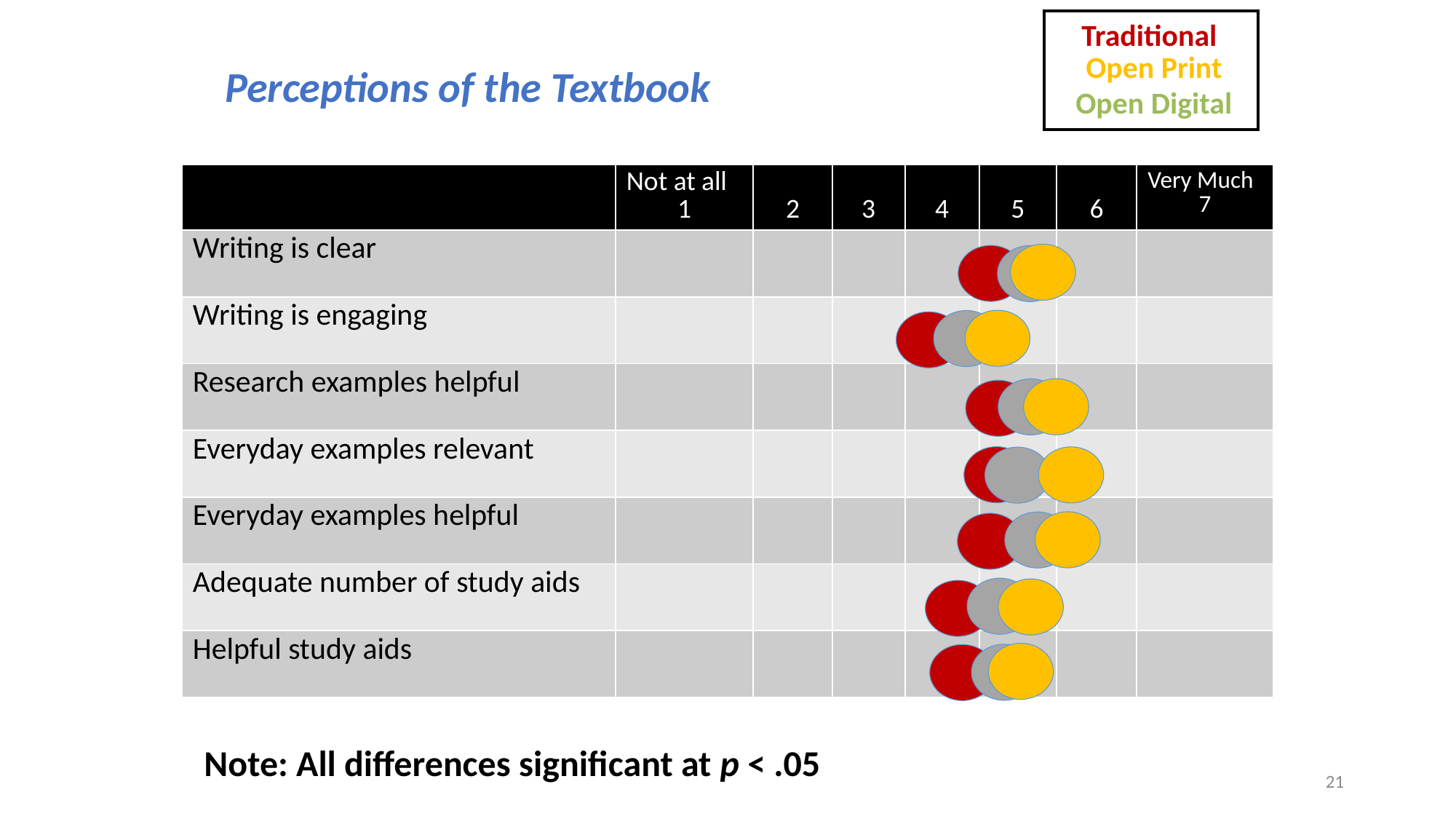

Traditional
Open Print
Open Digital
Perceptions of the Textbook
|  | Not at all 1 | 2 | 3 | 4 | 5 | 6 | Very Much 7 |
| --- | --- | --- | --- | --- | --- | --- | --- |
| Writing is clear |  |  |  |  |  |  |  |
| Writing is engaging |  |  |  |  |  |  |  |
| Research examples helpful |  |  |  |  |  |  |  |
| Everyday examples relevant |  |  |  |  |  |  |  |
| Everyday examples helpful |  |  |  |  |  |  |  |
| Adequate number of study aids |  |  |  |  |  |  |  |
| Helpful study aids |  |  |  |  |  |  |  |

Note: All differences significant at p < .05
21